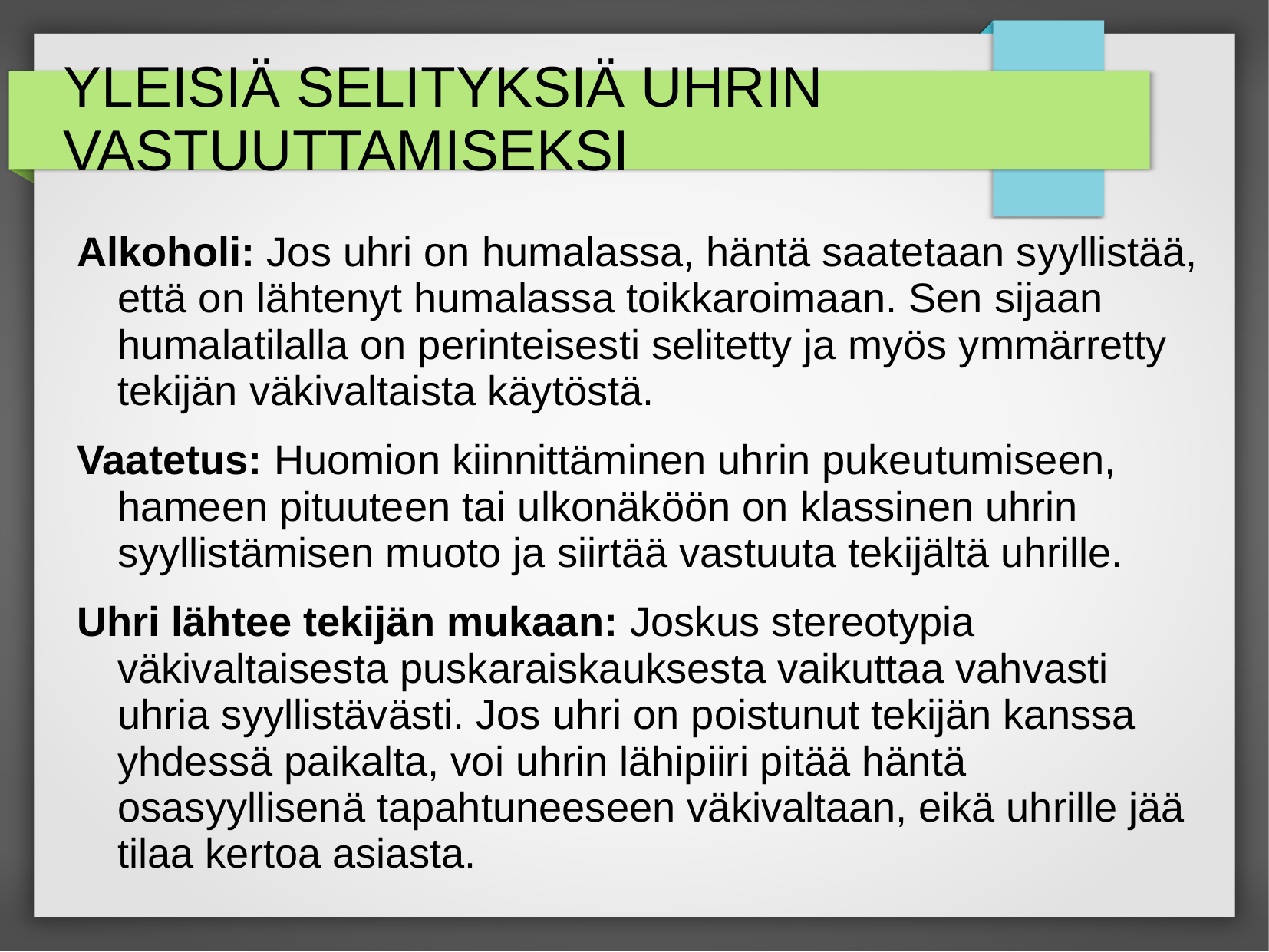

# YLEISIÄ SELITYKSIÄ UHRIN VASTUUTTAMISEKSI
Alkoholi: Jos uhri on humalassa, häntä saatetaan syyllistää, että on lähtenyt humalassa toikkaroimaan. Sen sijaan humalatilalla on perinteisesti selitetty ja myös ymmärretty tekijän väkivaltaista käytöstä.
Vaatetus: Huomion kiinnittäminen uhrin pukeutumiseen, hameen pituuteen tai ulkonäköön on klassinen uhrin syyllistämisen muoto ja siirtää vastuuta tekijältä uhrille.
Uhri lähtee tekijän mukaan: Joskus stereotypia väkivaltaisesta puskaraiskauksesta vaikuttaa vahvasti uhria syyllistävästi. Jos uhri on poistunut tekijän kanssa yhdessä paikalta, voi uhrin lähipiiri pitää häntä osasyyllisenä tapahtuneeseen väkivaltaan, eikä uhrille jää tilaa kertoa asiasta.